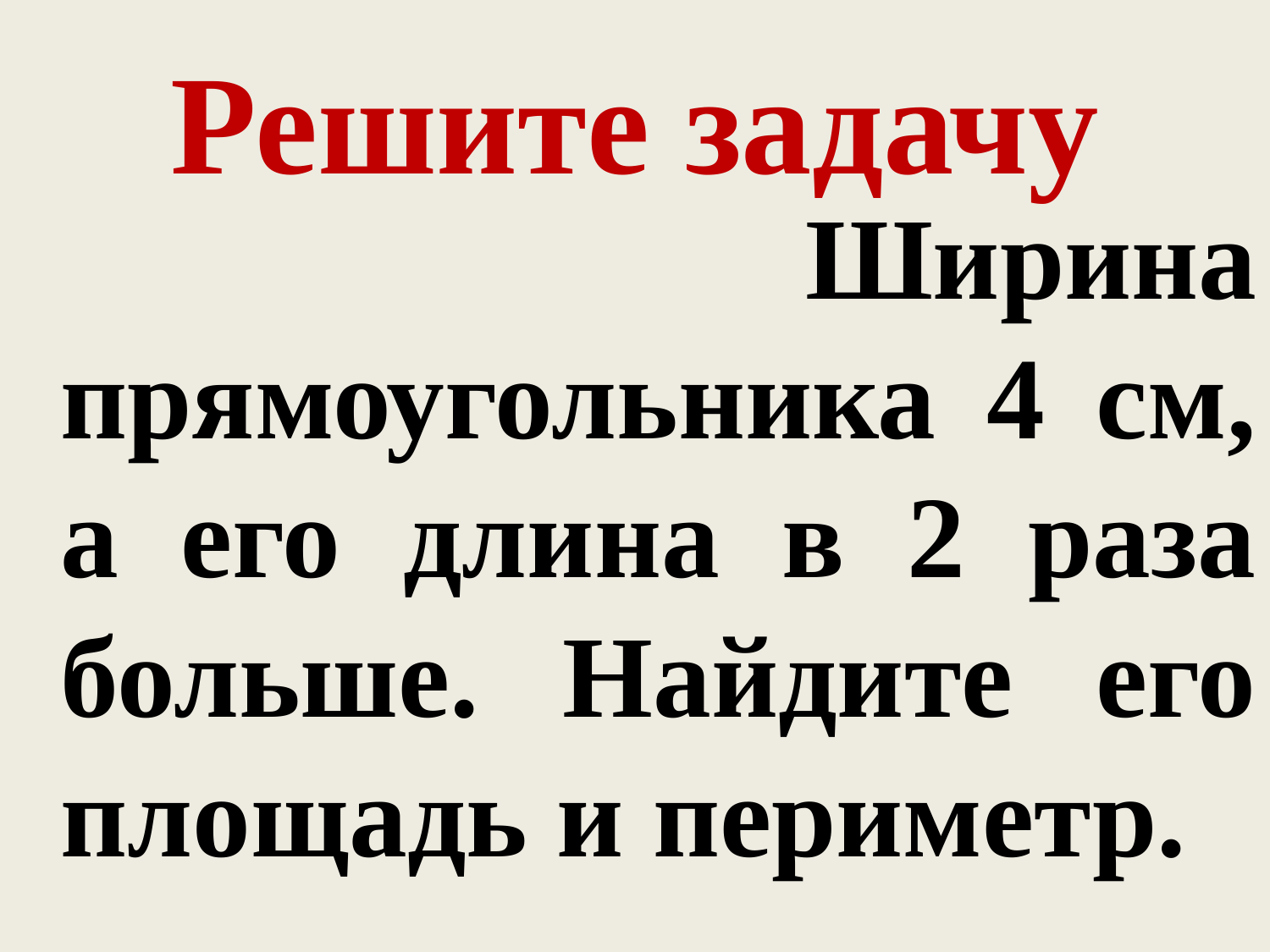

# Решите задачу
           Ширина прямоугольника 4 см, а его длина в 2 раза больше. Найдите его площадь и периметр.